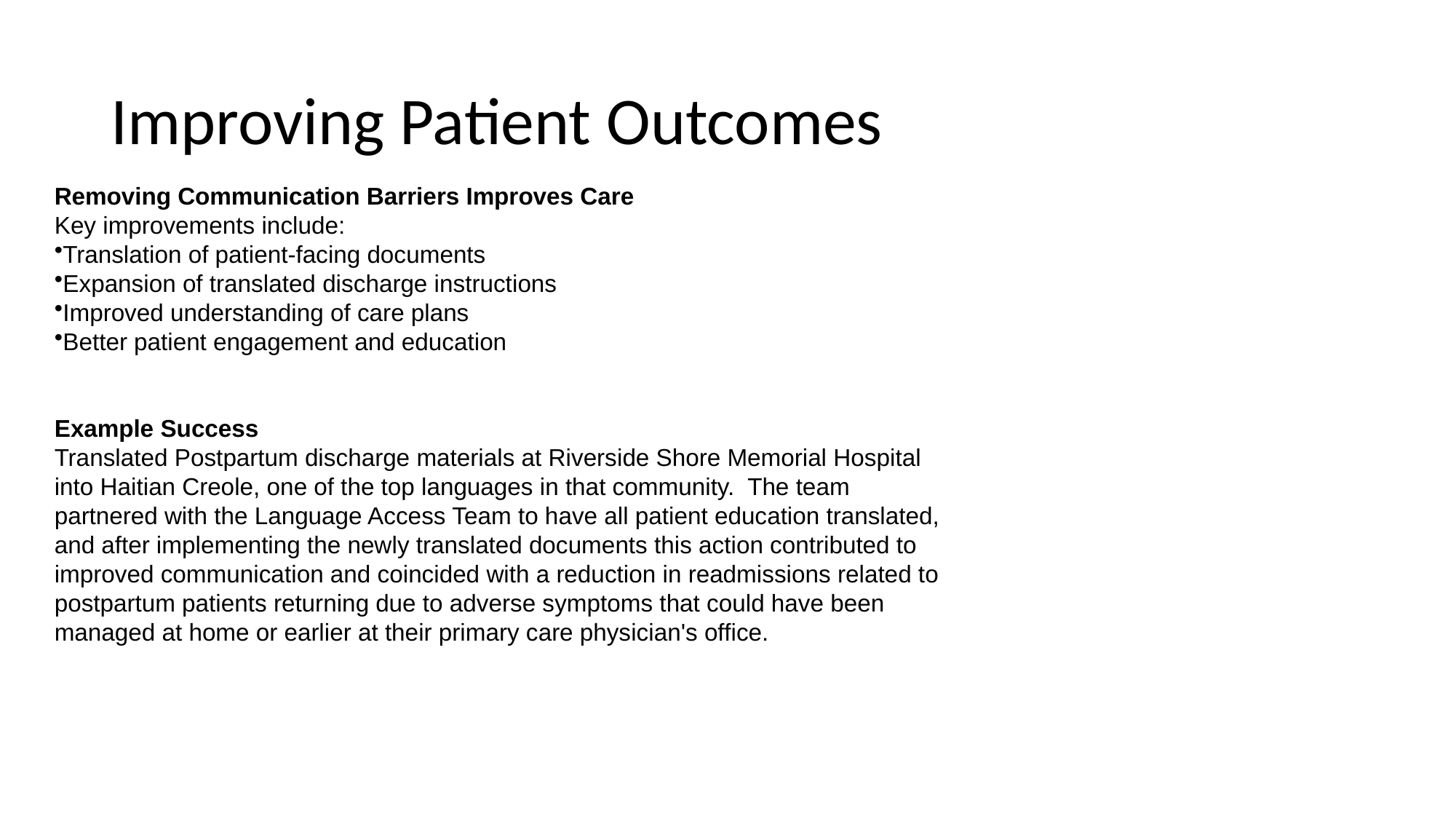

# Improving Patient Outcomes
Removing Communication Barriers Improves Care
Key improvements include:
Translation of patient-facing documents
Expansion of translated discharge instructions
Improved understanding of care plans
Better patient engagement and education

Example Success
Translated Postpartum discharge materials at Riverside Shore Memorial Hospital into Haitian Creole, one of the top languages in that community.  The team partnered with the Language Access Team to have all patient education translated, and after implementing the newly translated documents this action contributed to improved communication and coincided with a reduction in readmissions related to postpartum patients returning due to adverse symptoms that could have been managed at home or earlier at their primary care physician's office.